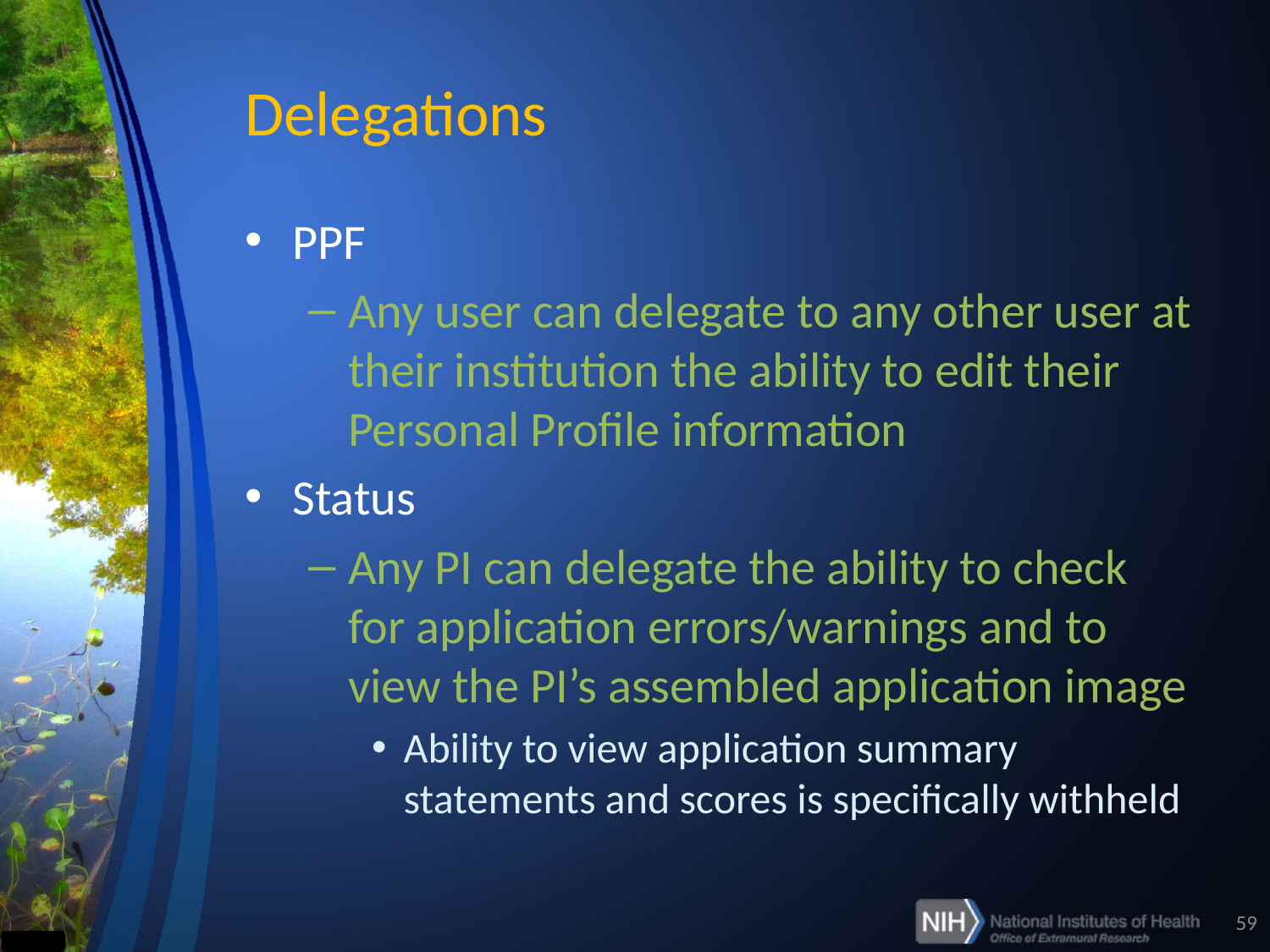

# Delegations
PPF
Any user can delegate to any other user at their institution the ability to edit their Personal Profile information
Status
Any PI can delegate the ability to check for application errors/warnings and to view the PI’s assembled application image
Ability to view application summary statements and scores is specifically withheld
59